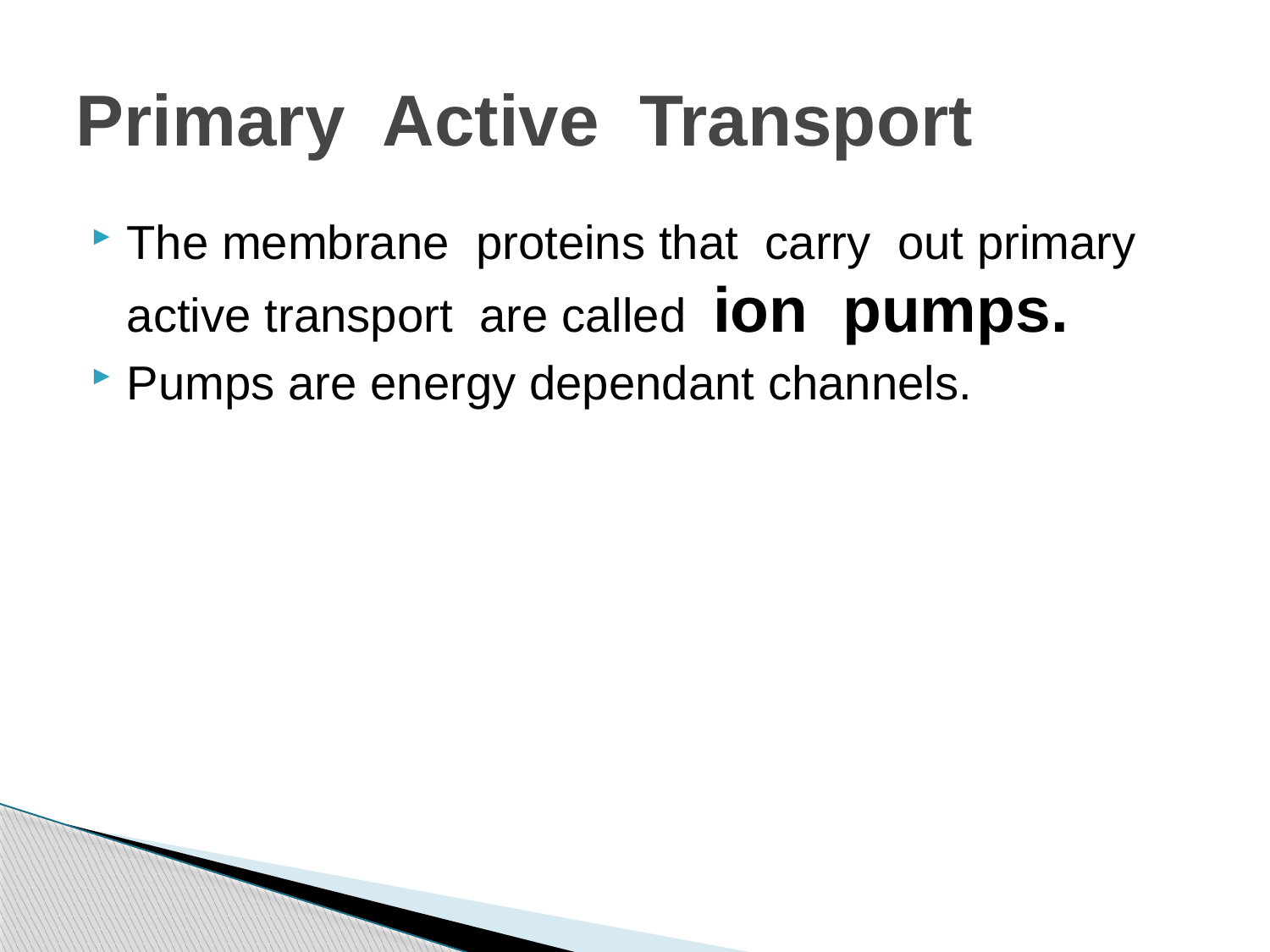

# Primary  Active  Transport
The membrane  proteins that  carry  out primary active transport  are called  ion  pumps.
Pumps are energy dependant channels.